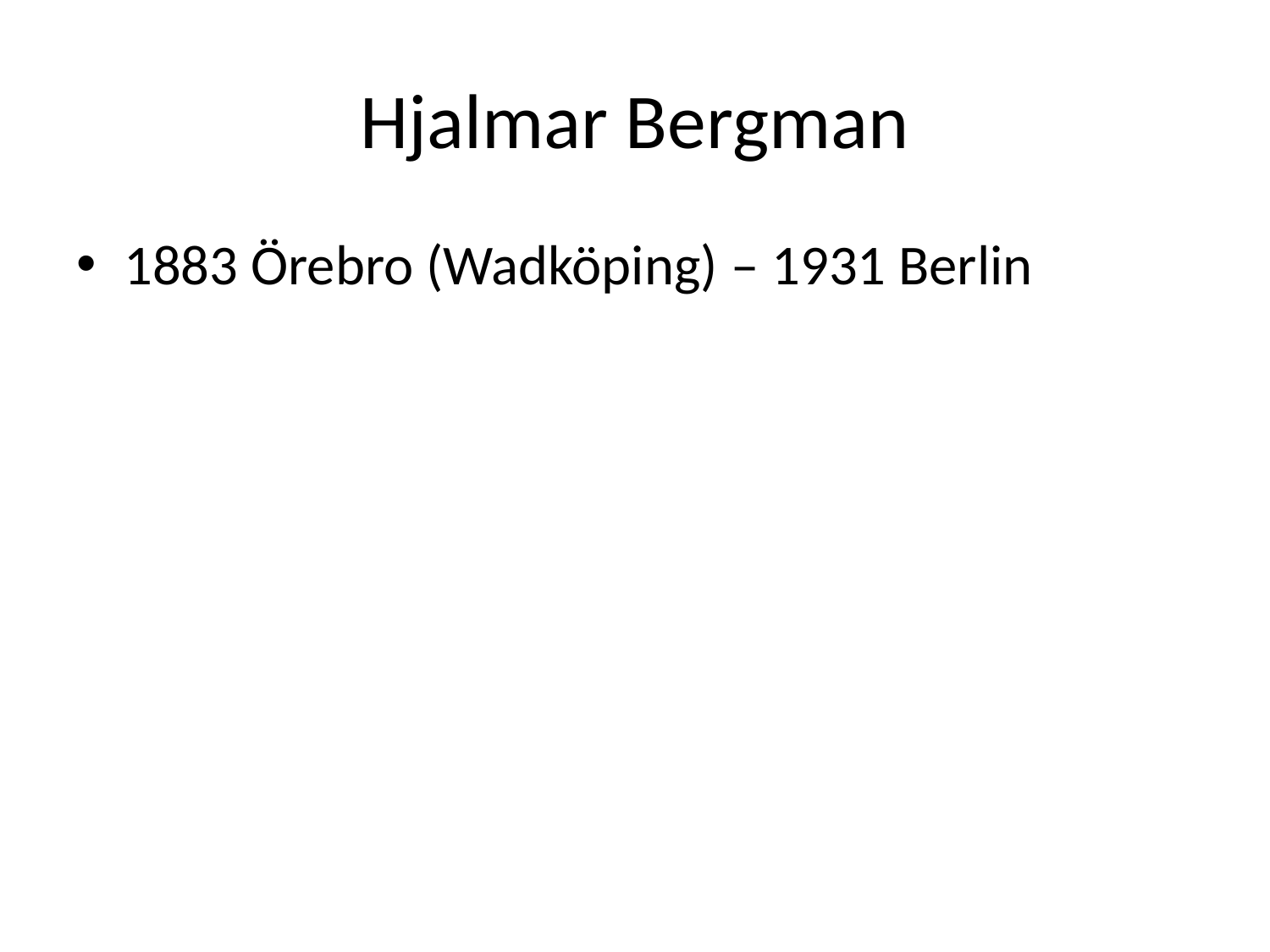

# Hjalmar Bergman
1883 Örebro (Wadköping) – 1931 Berlin